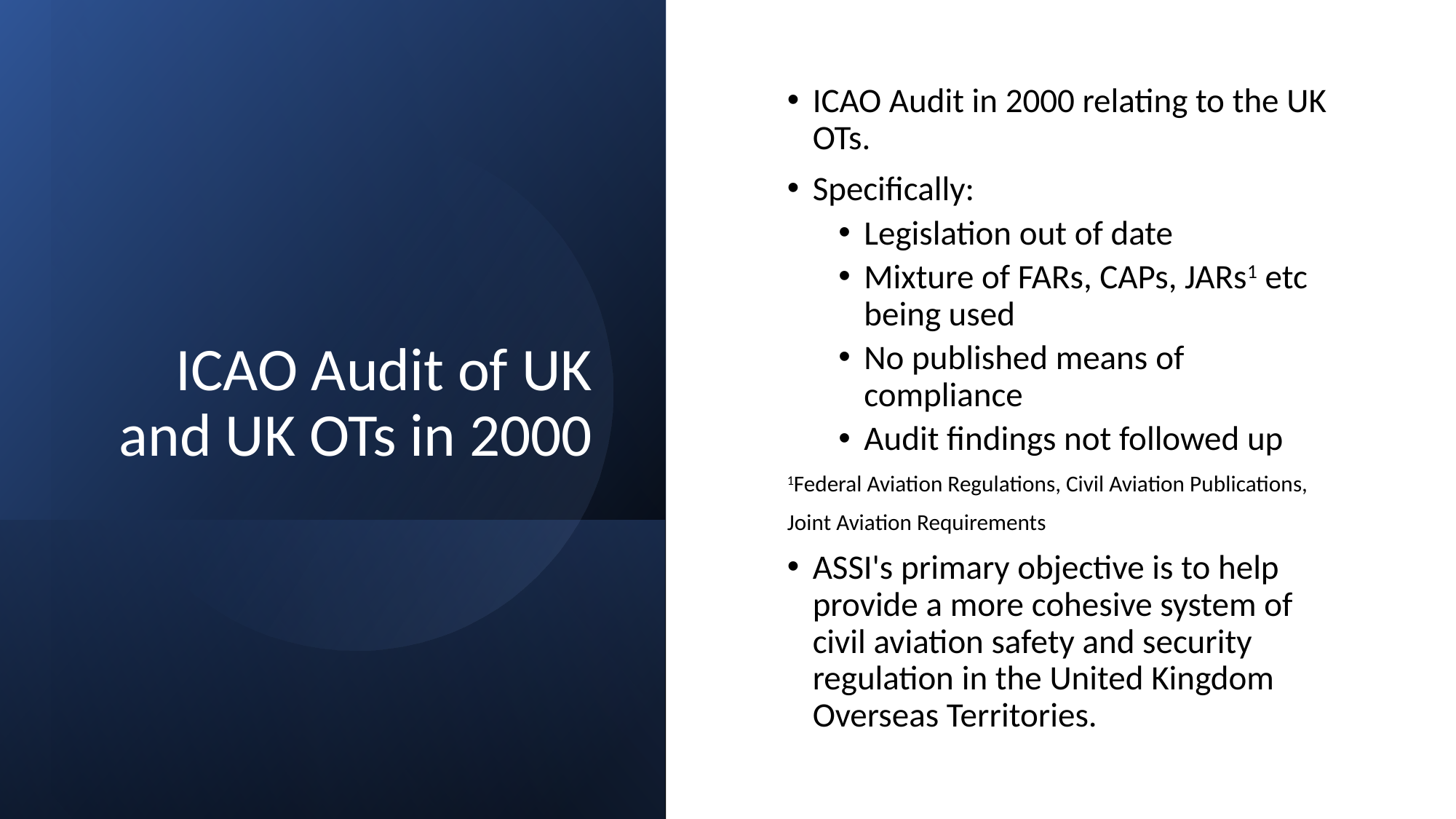

# ICAO Audit of UK and UK OTs in 2000

ICAO Audit in 2000 relating to the UK OTs.
Specifically:
Legislation out of date
Mixture of FARs, CAPs, JARs1 etc being used
No published means of compliance
Audit findings not followed up
1Federal Aviation Regulations, Civil Aviation Publications,
Joint Aviation Requirements
ASSI's primary objective is to help provide a more cohesive system of civil aviation safety and security regulation in the United Kingdom Overseas Territories.